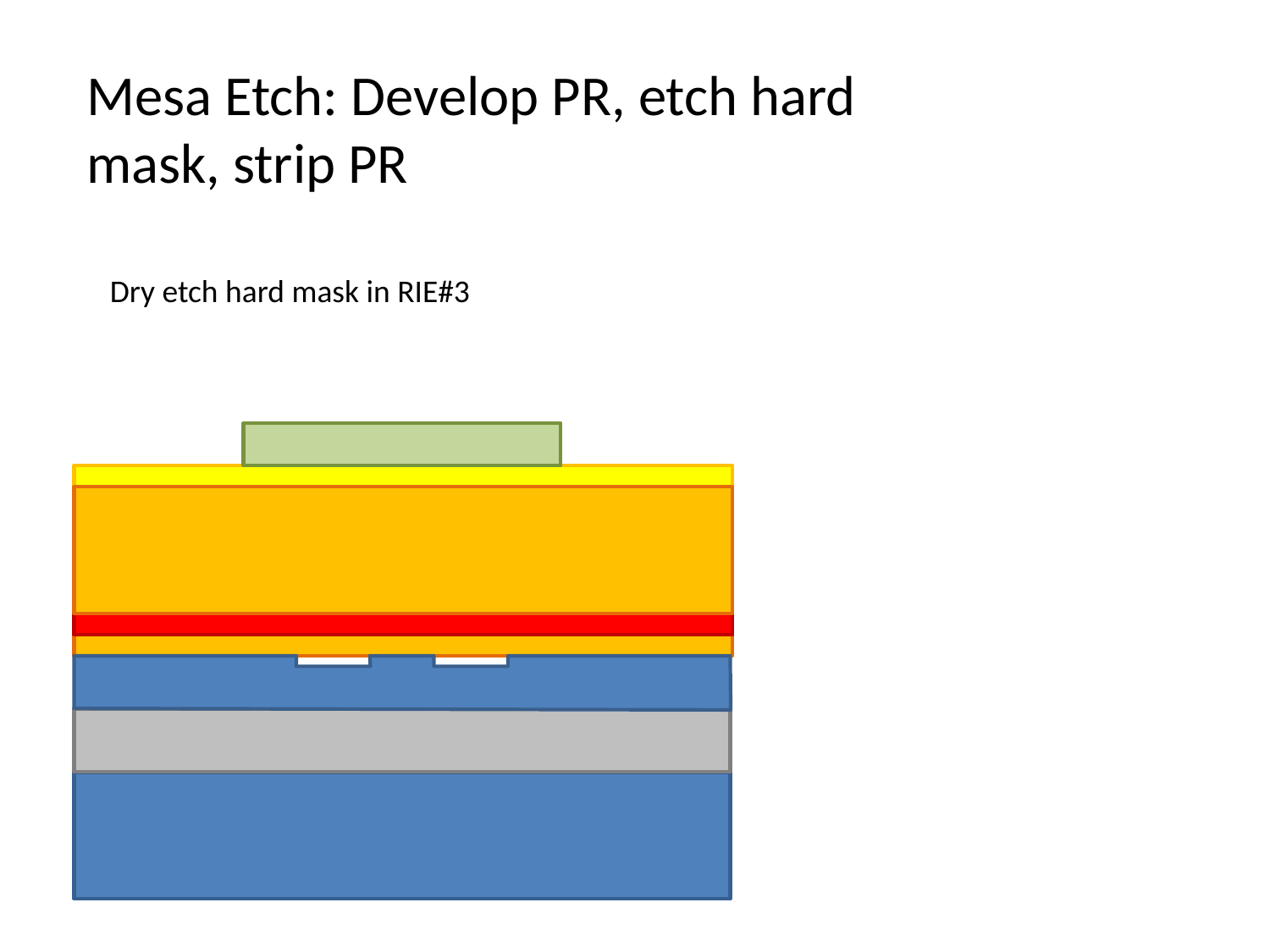

Mesa Etch: Develop PR, etch hard mask, strip PR
Dry etch hard mask in RIE#3